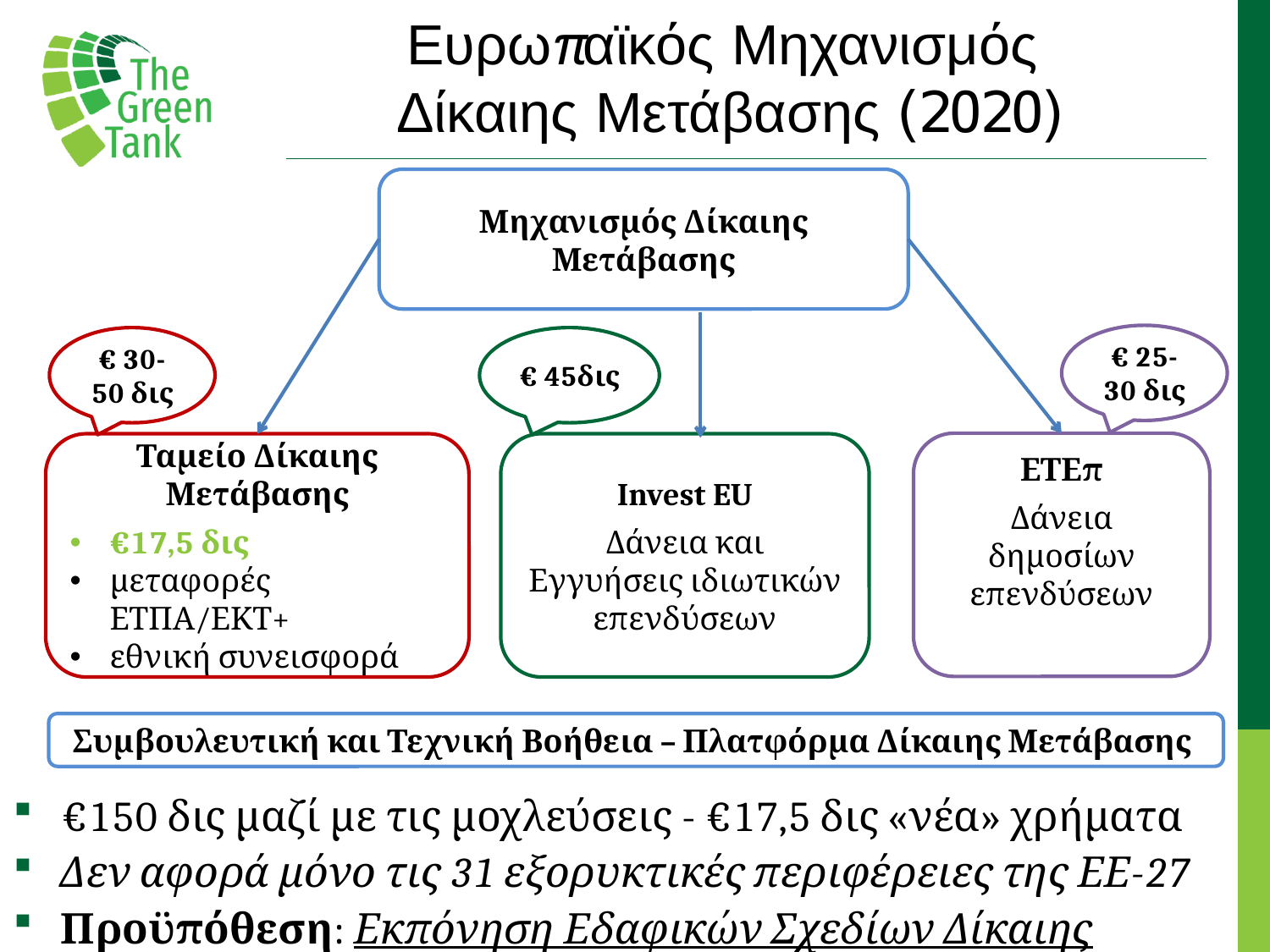

# Ευρωπαϊκός Μηχανισμός Δίκαιης Μετάβασης (2020)
Μηχανισμός Δίκαιης Μετάβασης
€ 25-30 δις
€ 30-50 δις
€ 45δις
ΕΤΕπ
Δάνεια δημοσίων επενδύσεων

Ταμείο Δίκαιης Μετάβασης
€17,5 δις
μεταφορές ΕΤΠΑ/ΕΚΤ+
εθνική συνεισφορά
Invest EU
Δάνεια και Εγγυήσεις ιδιωτικών επενδύσεων
Συμβουλευτική και Τεχνική Βοήθεια – Πλατφόρμα Δίκαιης Μετάβασης
€150 δις μαζί με τις μοχλεύσεις - €17,5 δις «νέα» χρήματα
Δεν αφορά μόνο τις 31 εξορυκτικές περιφέρειες της ΕΕ-27
Προϋπόθεση: Εκπόνηση Εδαφικών Σχεδίων Δίκαιης Μετάβασης